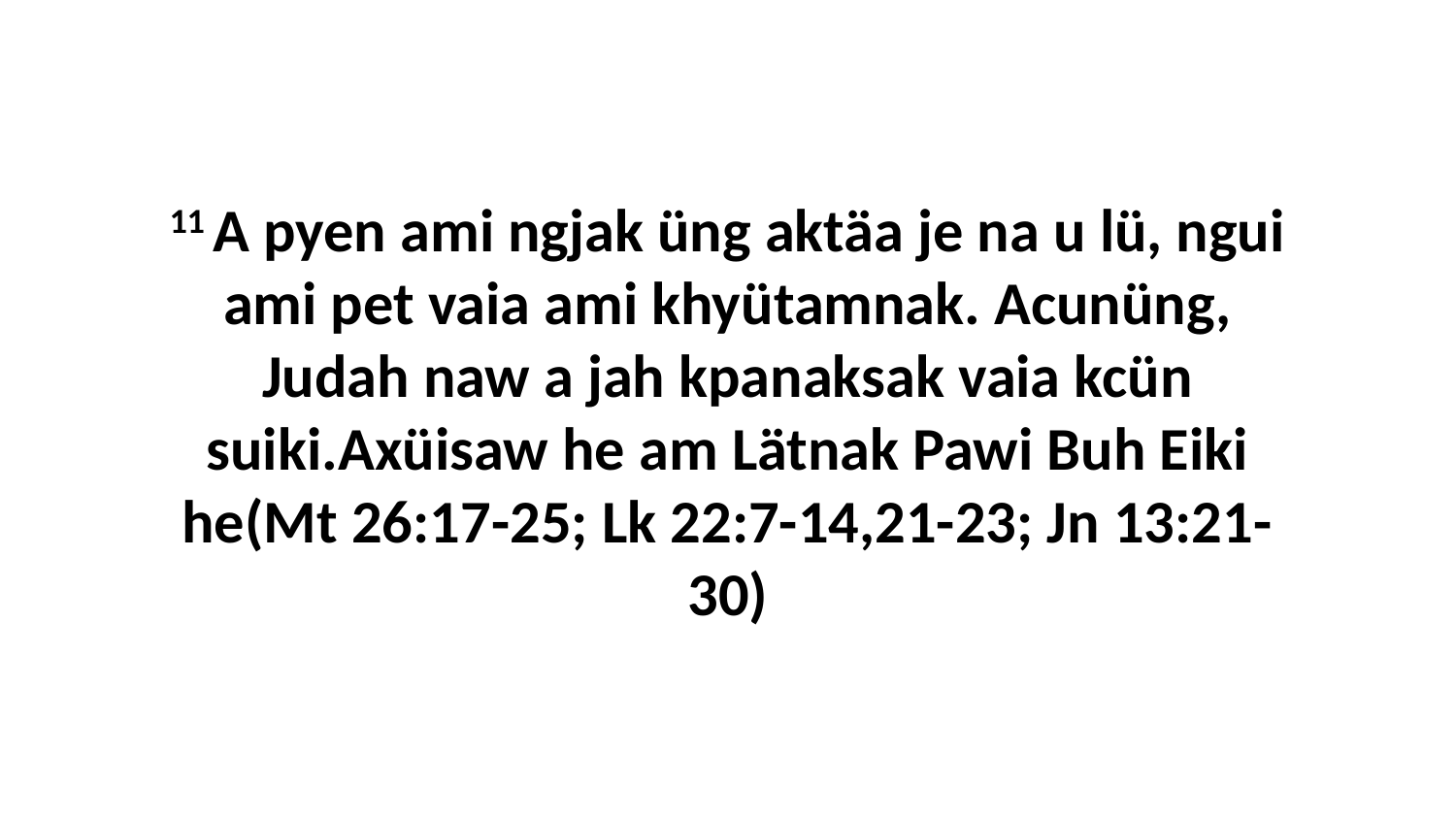

11 A pyen ami ngjak üng aktäa je na u lü, ngui ami pet vaia ami khyütamnak. Acunüng, Judah naw a jah kpanaksak vaia kcün suiki.Axüisaw he am Lätnak Pawi Buh Eiki he(Mt 26:17-25; Lk 22:7-14,21-23; Jn 13:21-30)